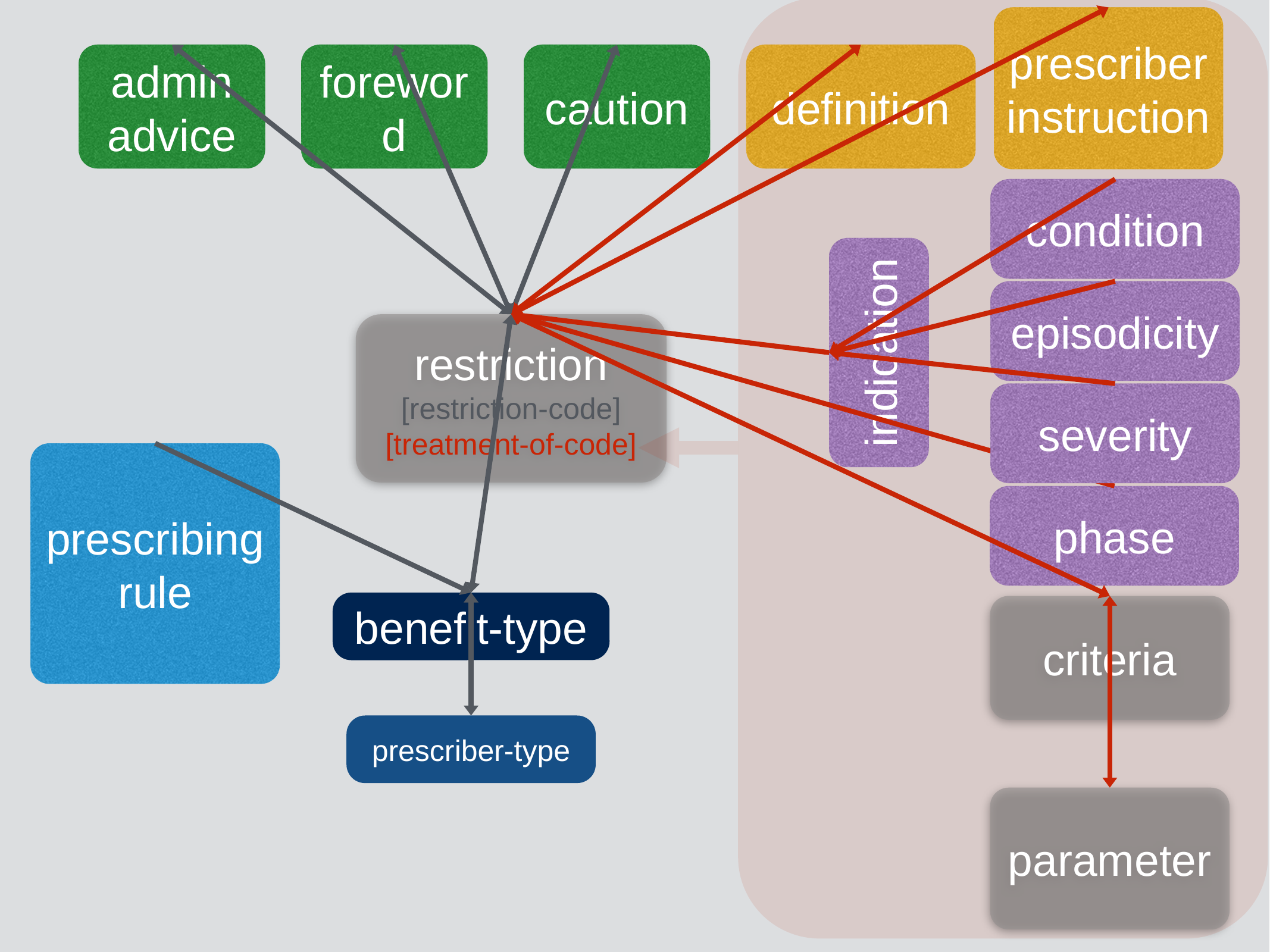

prescriber instruction
admin advice
foreword
caution
definition
condition
episodicity
indication
restriction
[restriction-code]
[treatment-of-code]
severity
prescribing
rule

phase
benefit-type
criteria
prescriber-type
parameter